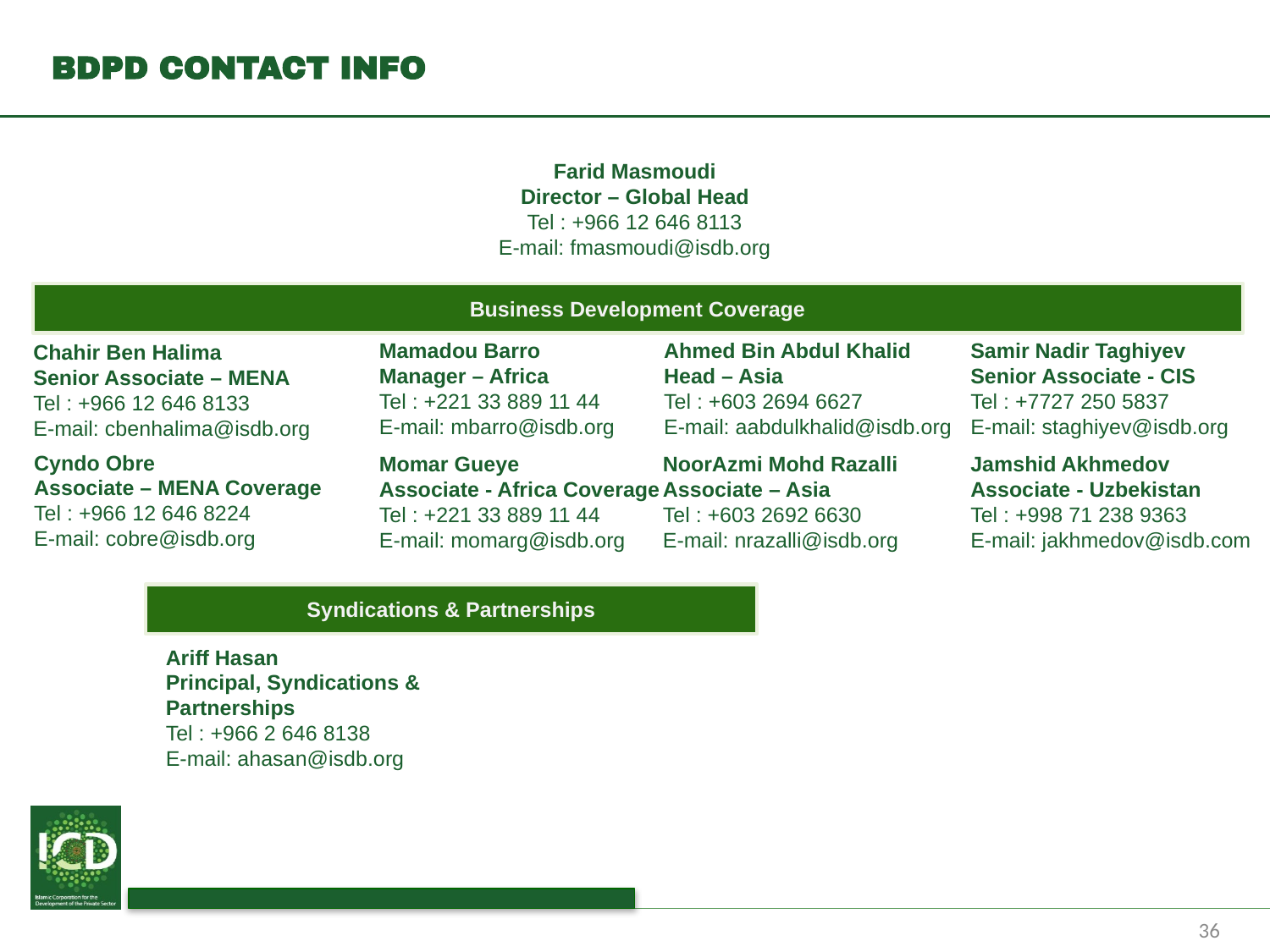

# BDPD CONTACT INFO
Farid Masmoudi
Director – Global Head
Tel : +966 12 646 8113
E-mail: fmasmoudi@isdb.org
Business Development Coverage
Mamadou Barro
Manager – Africa
Tel : +221 33 889 11 44
E-mail: mbarro@isdb.org

Ahmed Bin Abdul Khalid
Head – Asia
Tel : +603 2694 6627
E-mail: aabdulkhalid@isdb.org
Samir Nadir Taghiyev
Senior Associate - CIS
Tel : +7727 250 5837
E-mail: staghiyev@isdb.org
Chahir Ben Halima
Senior Associate – MENA
Tel : +966 12 646 8133
E-mail: cbenhalima@isdb.org
Cyndo Obre
Associate – MENA Coverage
Tel : +966 12 646 8224
E-mail: cobre@isdb.org
Momar Gueye
Associate - Africa Coverage
Tel : +221 33 889 11 44
E-mail: momarg@isdb.org
NoorAzmi Mohd Razalli
Associate – Asia
Tel : +603 2692 6630
E-mail: nrazalli@isdb.org
Jamshid Akhmedov
Associate - Uzbekistan
Tel : +998 71 238 9363
E-mail: jakhmedov@isdb.com
Syndications & Partnerships
Ariff Hasan
Principal, Syndications & Partnerships
Tel : +966 2 646 8138
E-mail: ahasan@isdb.org

36